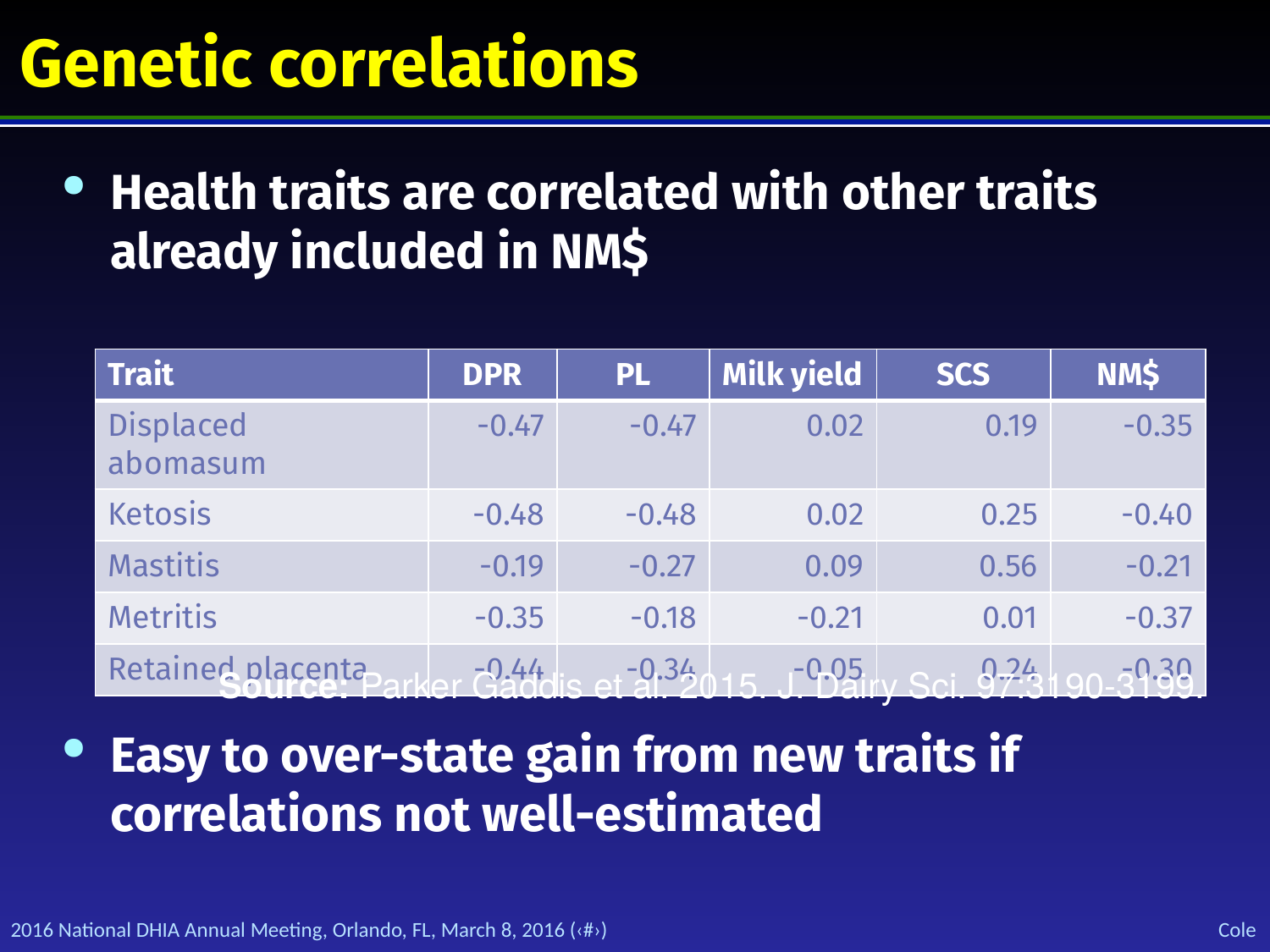

# Genetic correlations
Health traits are correlated with other traits already included in NM$

Easy to over-state gain from new traits if correlations not well-estimated
| Trait | DPR | PL | Milk yield | SCS | NM$ |
| --- | --- | --- | --- | --- | --- |
| Displaced abomasum | -0.47 | -0.47 | 0.02 | 0.19 | -0.35 |
| Ketosis | -0.48 | -0.48 | 0.02 | 0.25 | -0.40 |
| Mastitis | -0.19 | -0.27 | 0.09 | 0.56 | -0.21 |
| Metritis | -0.35 | -0.18 | -0.21 | 0.01 | -0.37 |
| Retained placenta | -0.44 | -0.34 | -0.05 | 0.24 | -0.30 |
Source: Parker Gaddis et al. 2015. J. Dairy Sci. 97:3190-3199.